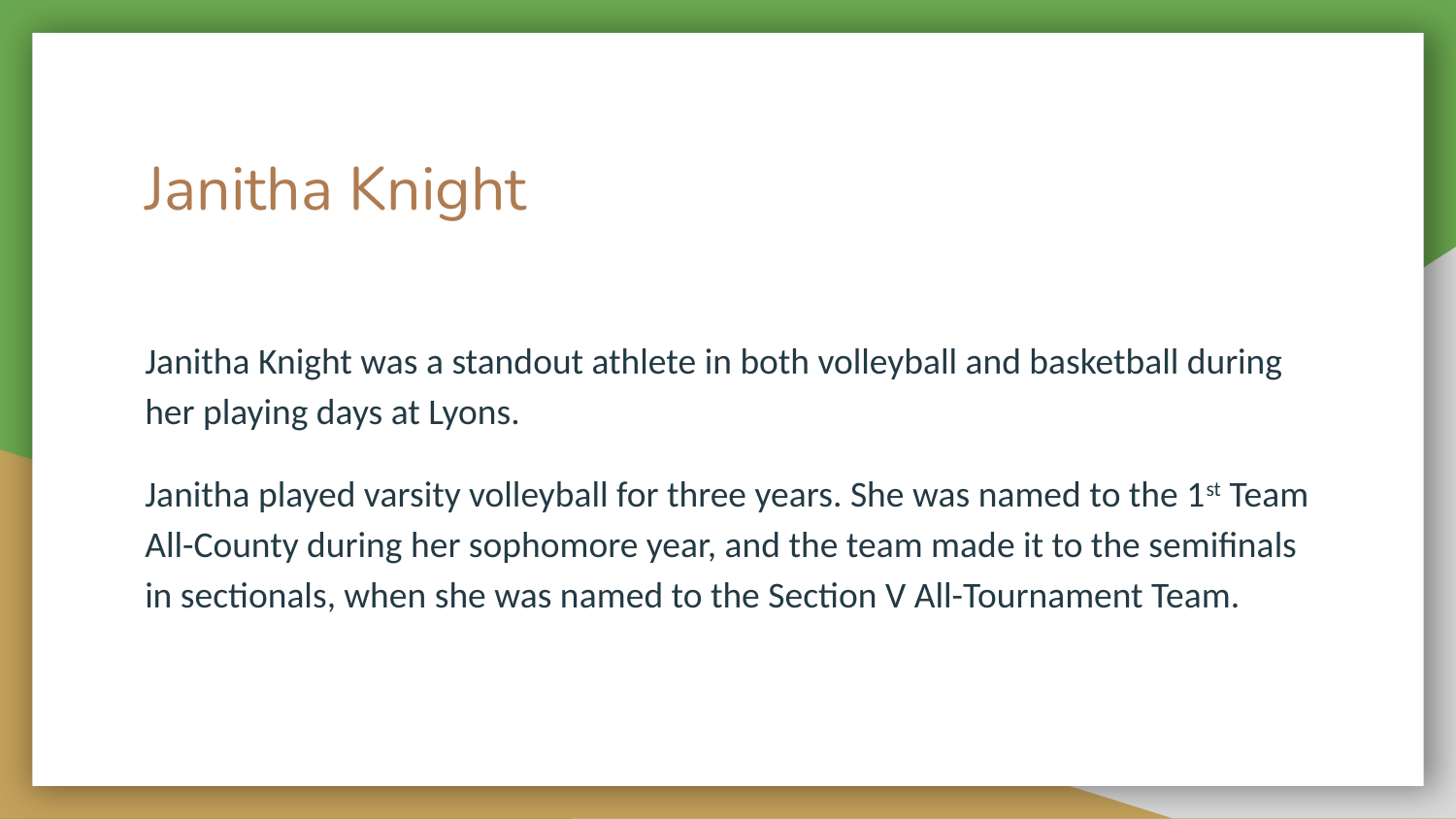

# Janitha Knight
Janitha Knight was a standout athlete in both volleyball and basketball during her playing days at Lyons.
Janitha played varsity volleyball for three years. She was named to the 1st Team All-County during her sophomore year, and the team made it to the semifinals in sectionals, when she was named to the Section V All-Tournament Team.